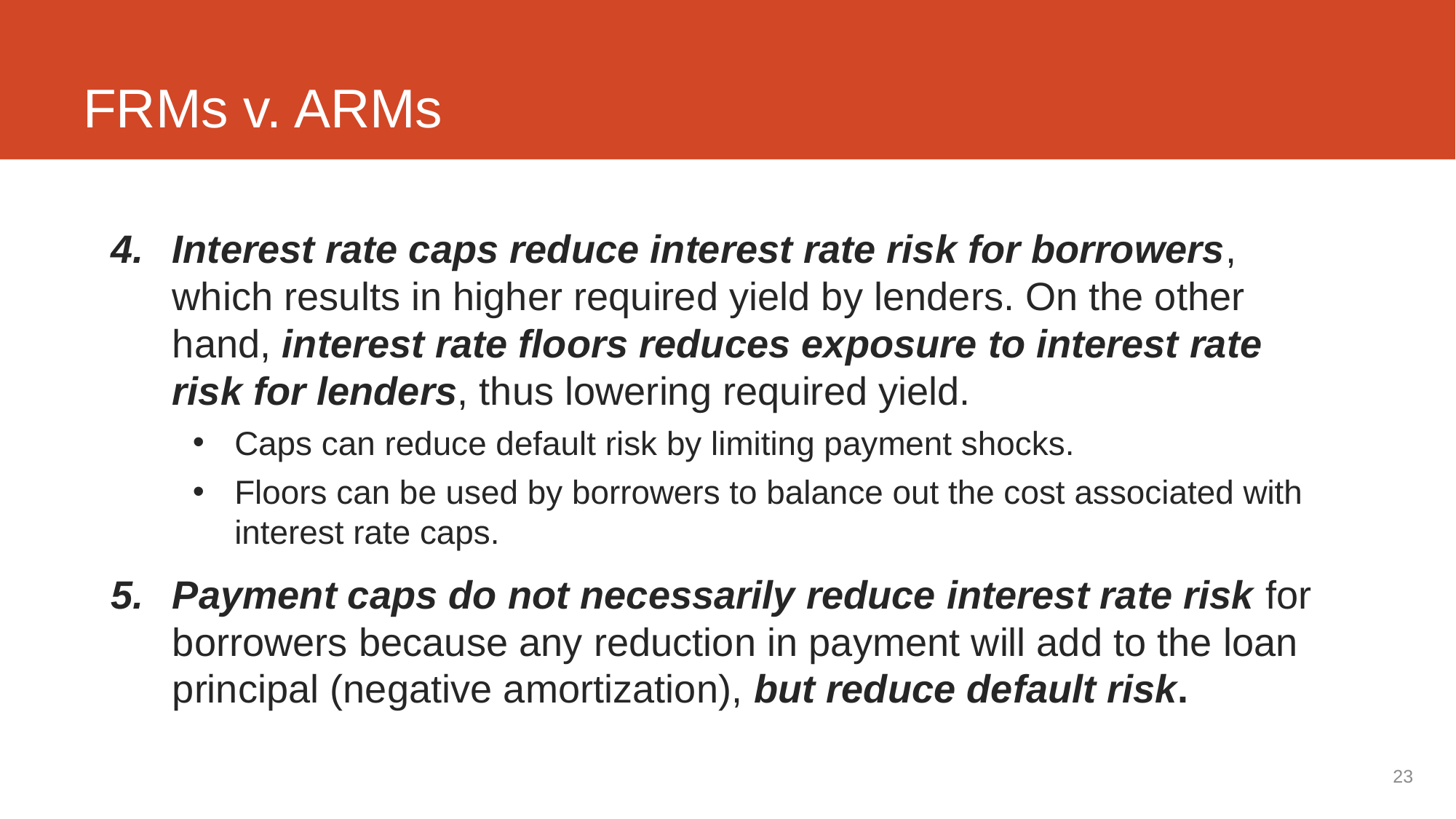

# FRMs v. ARMs
Interest rate caps reduce interest rate risk for borrowers, which results in higher required yield by lenders. On the other hand, interest rate floors reduces exposure to interest rate risk for lenders, thus lowering required yield.
Caps can reduce default risk by limiting payment shocks.
Floors can be used by borrowers to balance out the cost associated with interest rate caps.
Payment caps do not necessarily reduce interest rate risk for borrowers because any reduction in payment will add to the loan principal (negative amortization), but reduce default risk.

23